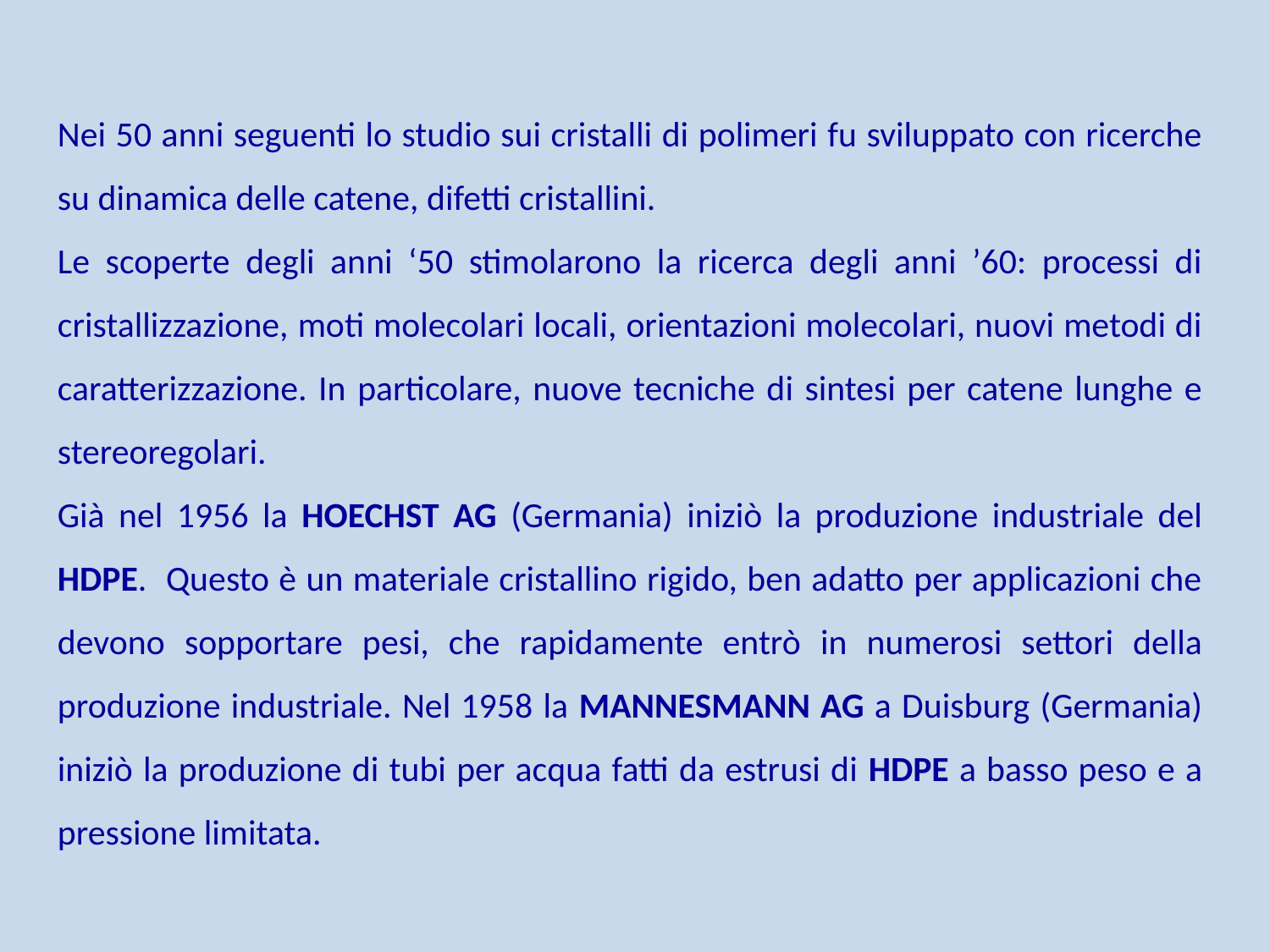

Nei 50 anni seguenti lo studio sui cristalli di polimeri fu sviluppato con ricerche su dinamica delle catene, difetti cristallini.
Le scoperte degli anni ‘50 stimolarono la ricerca degli anni ’60: processi di cristallizzazione, moti molecolari locali, orientazioni molecolari, nuovi metodi di caratterizzazione. In particolare, nuove tecniche di sintesi per catene lunghe e stereoregolari.
Già nel 1956 la HOECHST AG (Germania) iniziò la produzione industriale del HDPE.  Questo è un materiale cristallino rigido, ben adatto per applicazioni che devono sopportare pesi, che rapidamente entrò in numerosi settori della produzione industriale. Nel 1958 la MANNESMANN AG a Duisburg (Germania) iniziò la produzione di tubi per acqua fatti da estrusi di HDPE a basso peso e a pressione limitata.